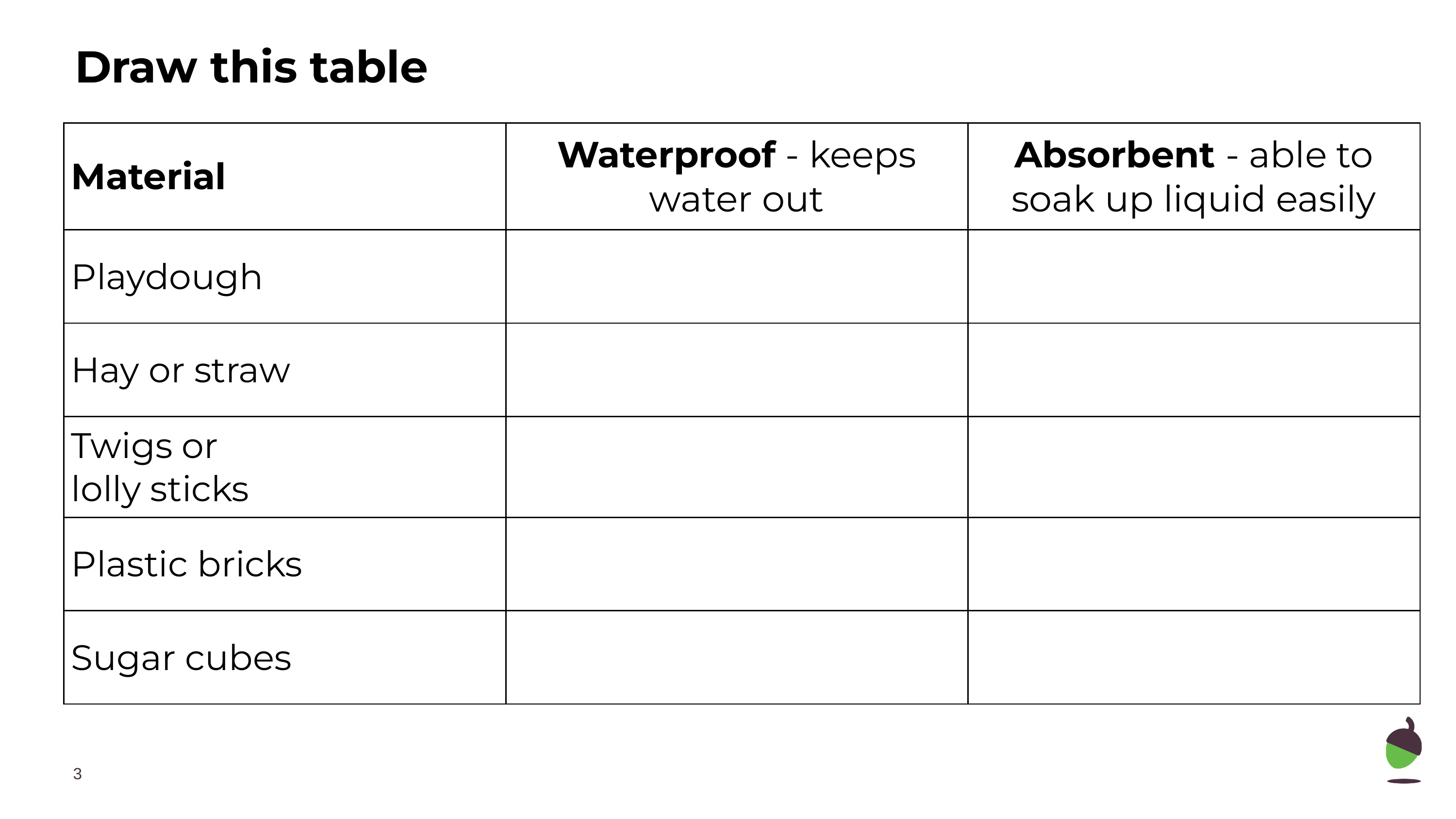

Draw this table
| Material | Waterproof - keeps water out | Absorbent - able to soak up liquid easily |
| --- | --- | --- |
| Playdough |  |  |
| Hay or straw |  |  |
| Twigs or lolly sticks |  |  |
| Plastic bricks |  |  |
| Sugar cubes |  |  |
3